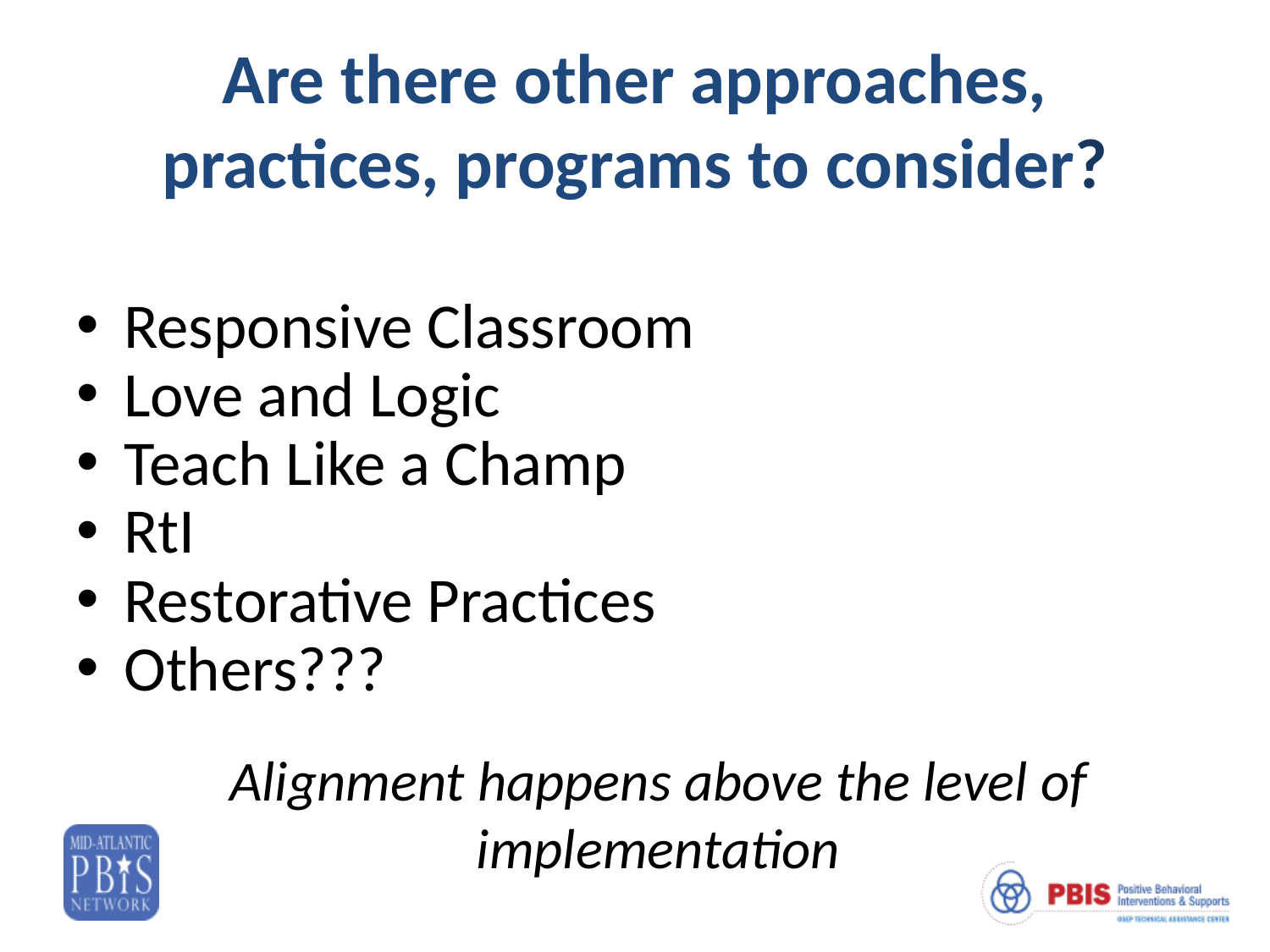

# Are there other approaches, practices, programs to consider?
Responsive Classroom
Love and Logic
Teach Like a Champ
RtI
Restorative Practices
Others???
Alignment happens above the level of implementation